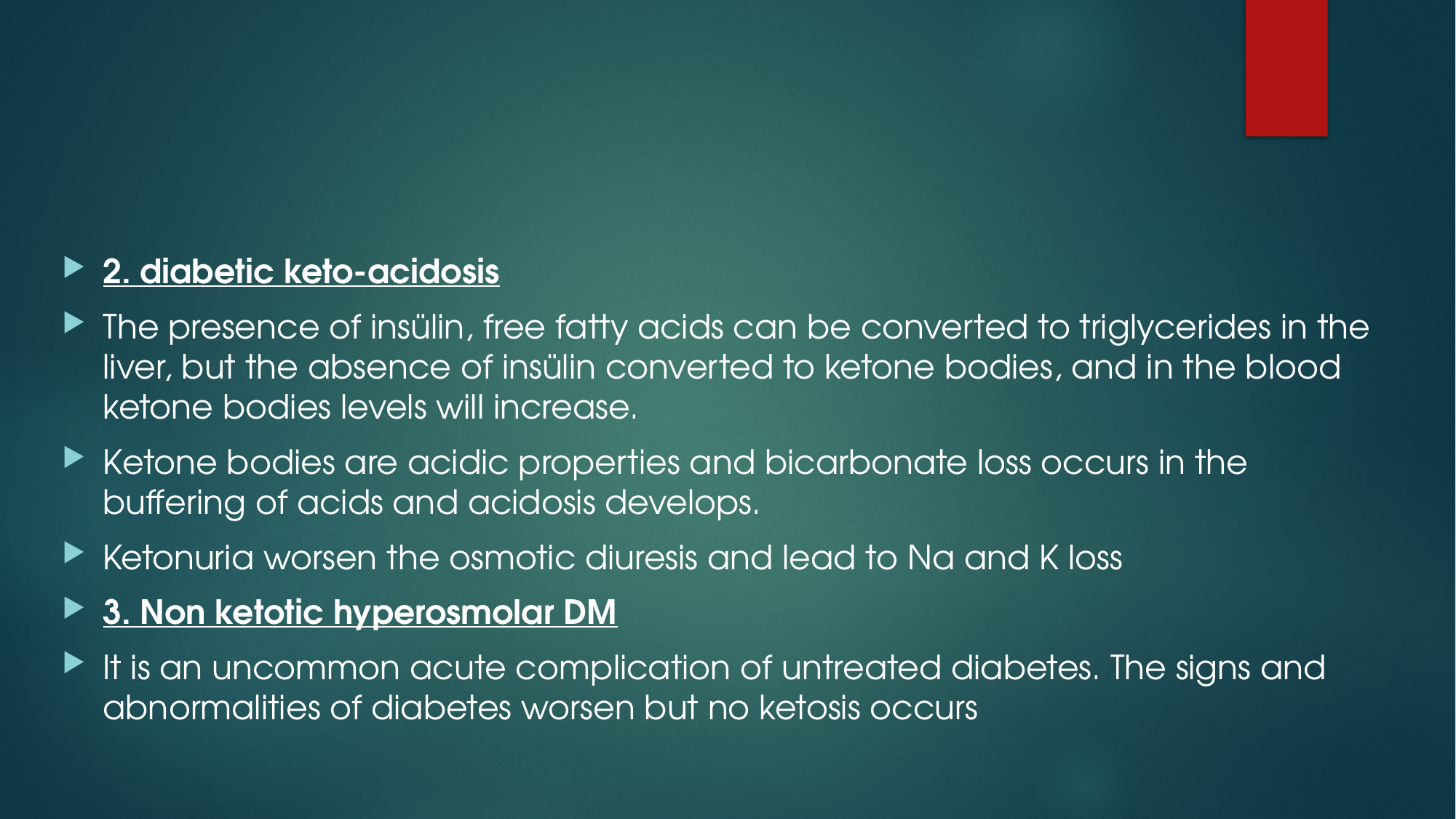

#
2. diabetic keto-acidosis
The presence of insülin, free fatty acids can be converted to triglycerides in the liver, but the absence of insülin converted to ketone bodies, and in the blood ketone bodies levels will increase.
Ketone bodies are acidic properties and bicarbonate loss occurs in the buffering of acids and acidosis develops.
Ketonuria worsen the osmotic diuresis and lead to Na and K loss
3. Non ketotic hyperosmolar DM
It is an uncommon acute complication of untreated diabetes. The signs and abnormalities of diabetes worsen but no ketosis occurs